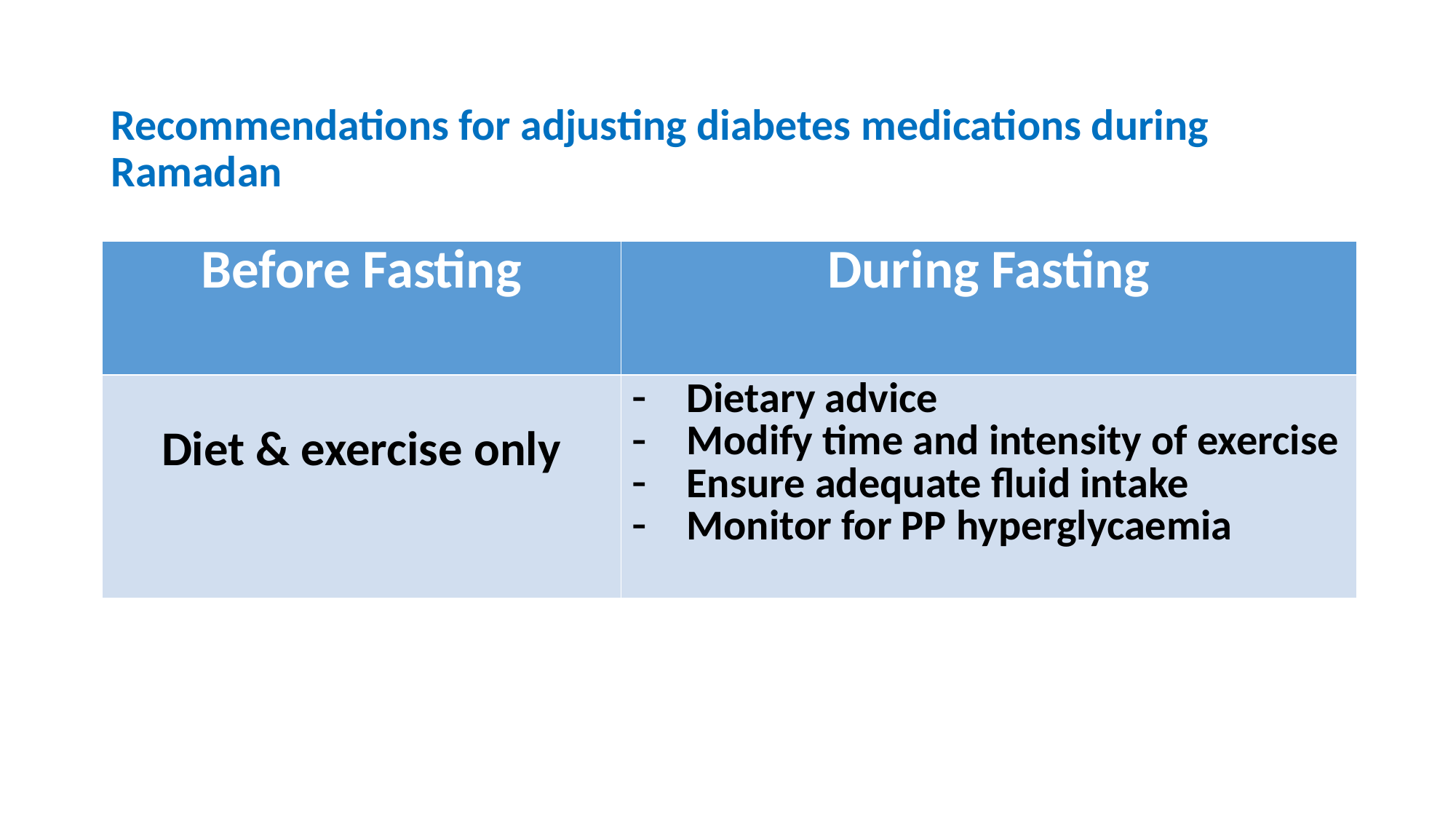

# Recommendations for adjusting diabetes medications during Ramadan
| Before Fasting | During Fasting |
| --- | --- |
| Diet & exercise only | Dietary advice Modify time and intensity of exercise Ensure adequate fluid intake Monitor for PP hyperglycaemia |